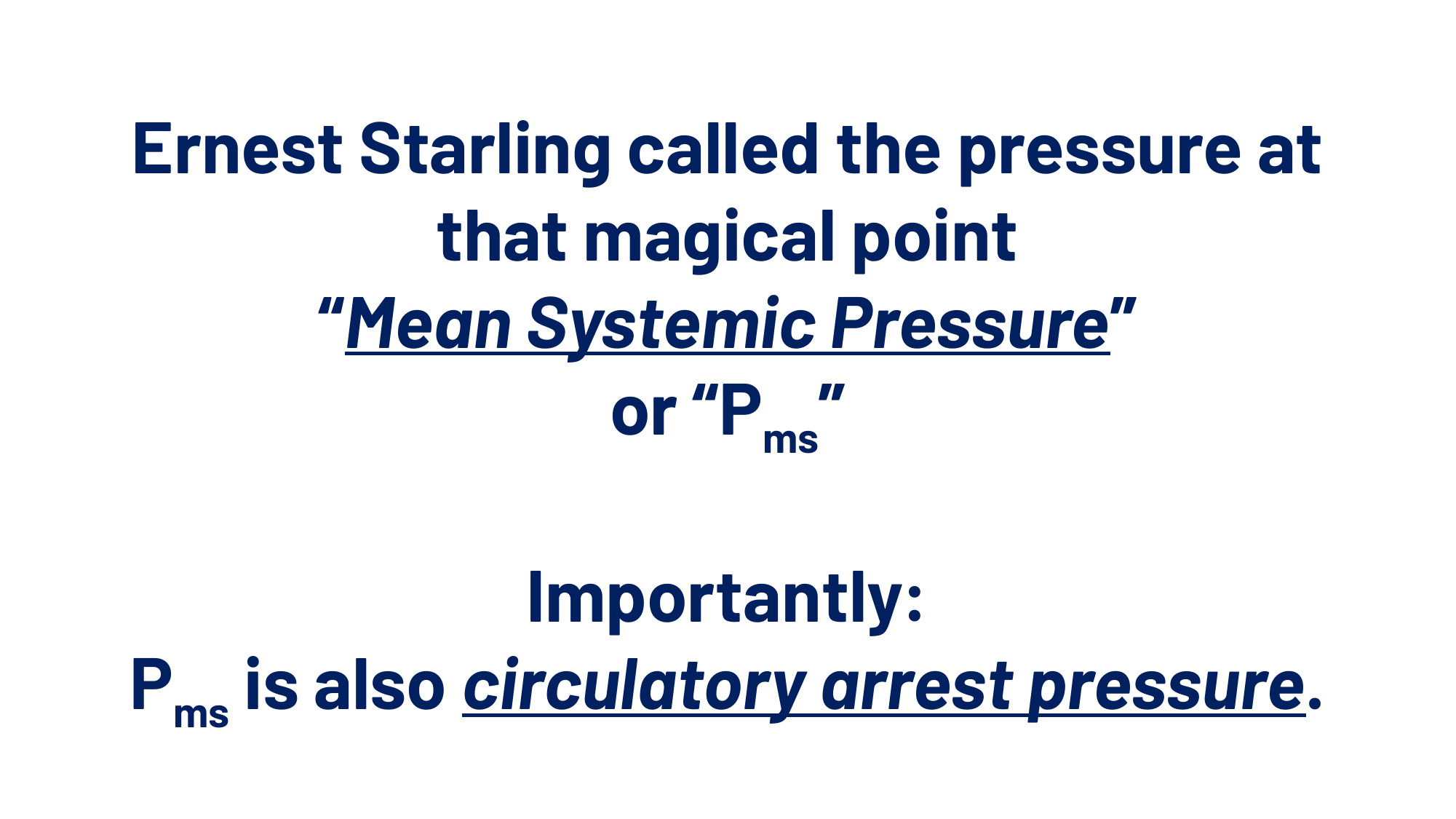

Ernest Starling called the pressure at that magical point
“Mean Systemic Pressure”
or “Pms”

Importantly:
Pms is also circulatory arrest pressure.